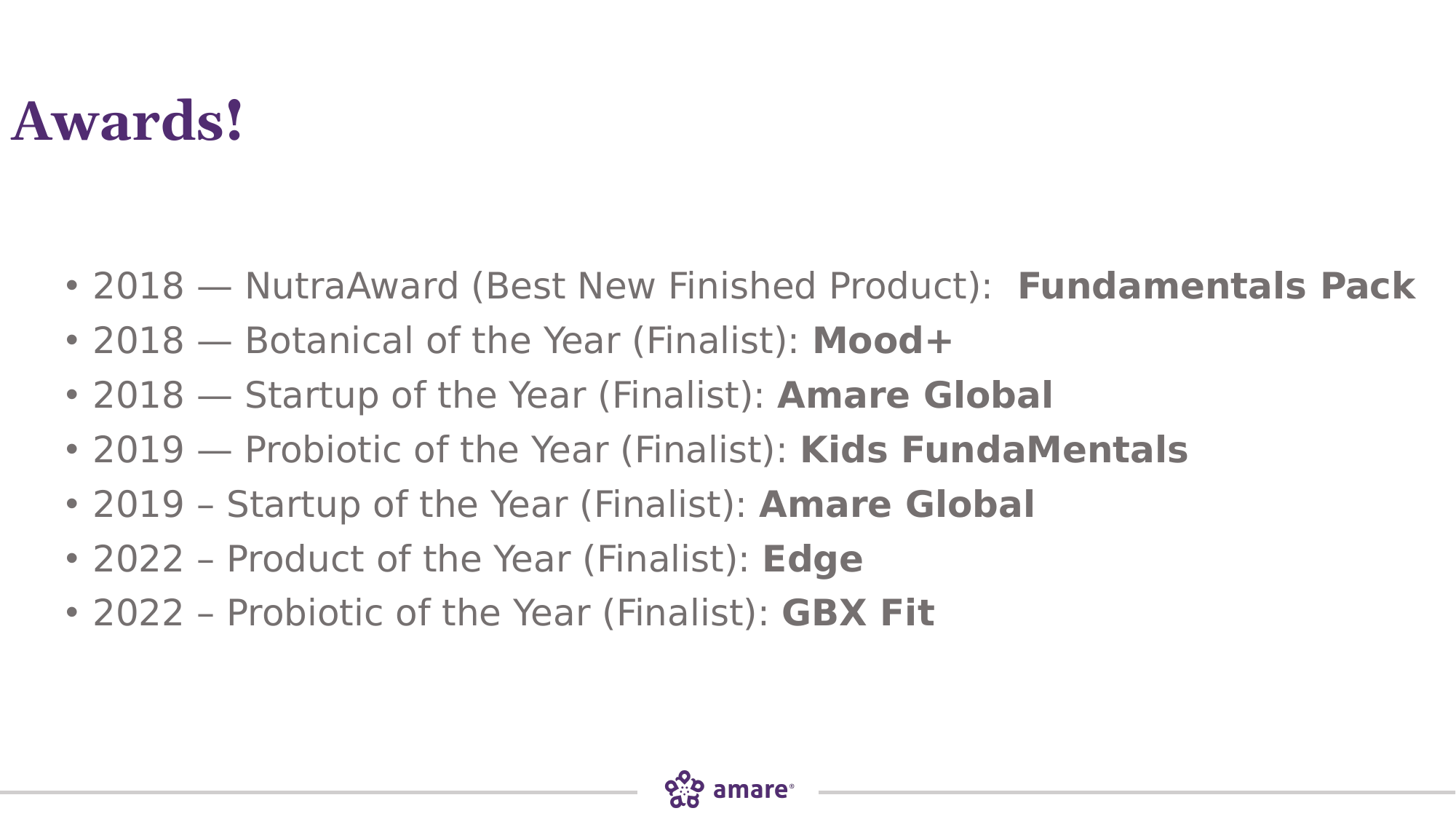

Awards!

2018 — NutraAward (Best New Finished Product):  Fundamentals Pack
2018 — Botanical of the Year (Finalist): Mood+
2018 — Startup of the Year (Finalist): Amare Global
2019 — Probiotic of the Year (Finalist): Kids FundaMentals
2019 – Startup of the Year (Finalist): Amare Global
2022 – Product of the Year (Finalist): Edge
2022 – Probiotic of the Year (Finalist): GBX Fit